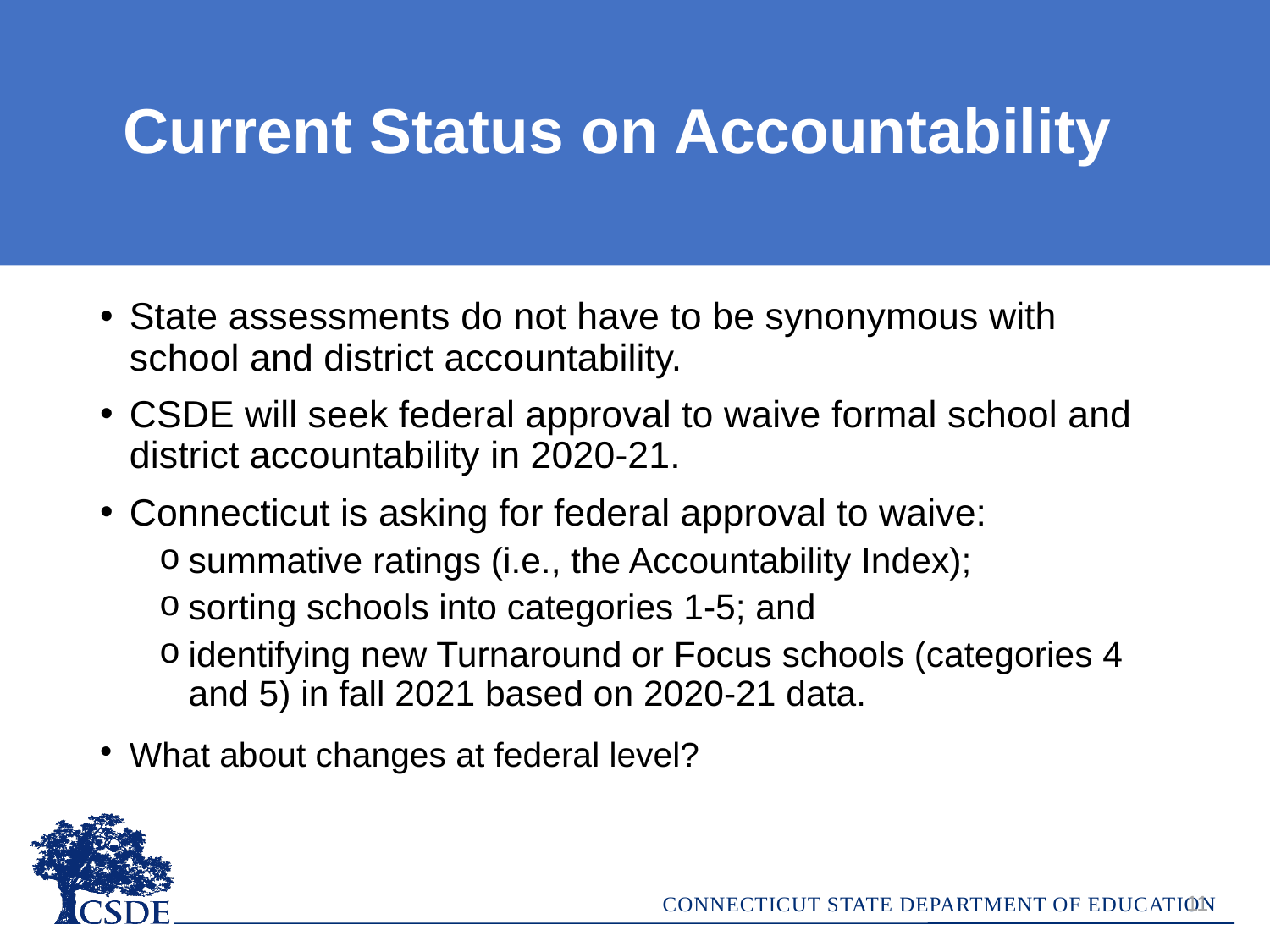

# Current Status on Accountability
State assessments do not have to be synonymous with school and district accountability.
CSDE will seek federal approval to waive formal school and district accountability in 2020-21.
Connecticut is asking for federal approval to waive:
summative ratings (i.e., the Accountability Index);
sorting schools into categories 1-5; and
identifying new Turnaround or Focus schools (categories 4 and 5) in fall 2021 based on 2020-21 data.
What about changes at federal level?